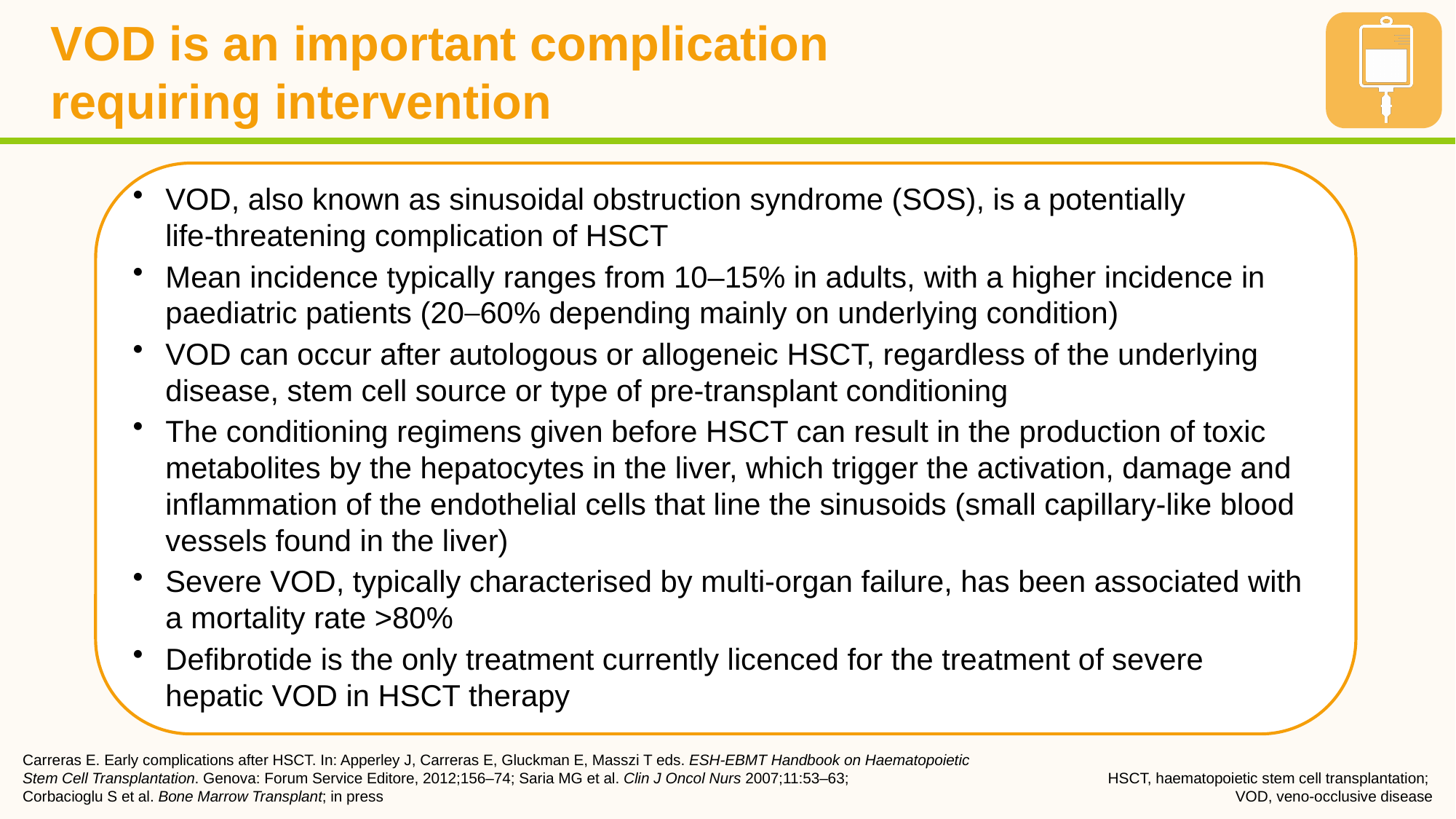

# VOD is an important complication requiring intervention
VOD, also known as sinusoidal obstruction syndrome (SOS), is a potentially
life-threatening complication of HSCT
Mean incidence typically ranges from 10–15% in adults, with a higher incidence in paediatric patients (20─60% depending mainly on underlying condition)
VOD can occur after autologous or allogeneic HSCT, regardless of the underlying disease, stem cell source or type of pre-transplant conditioning
The conditioning regimens given before HSCT can result in the production of toxic metabolites by the hepatocytes in the liver, which trigger the activation, damage and inflammation of the endothelial cells that line the sinusoids (small capillary-like blood vessels found in the liver)
Severe VOD, typically characterised by multi-organ failure, has been associated with a mortality rate >80%
Defibrotide is the only treatment currently licenced for the treatment of severe
hepatic VOD in HSCT therapy
Carreras E. Early complications after HSCT. In: Apperley J, Carreras E, Gluckman E, Masszi T eds. ESH-EBMT Handbook on Haematopoietic Stem Cell Transplantation. Genova: Forum Service Editore, 2012;156–74; Saria MG et al. Clin J Oncol Nurs 2007;11:53–63;
Corbacioglu S et al. Bone Marrow Transplant; in press
HSCT, haematopoietic stem cell transplantation;
VOD, veno-occlusive disease